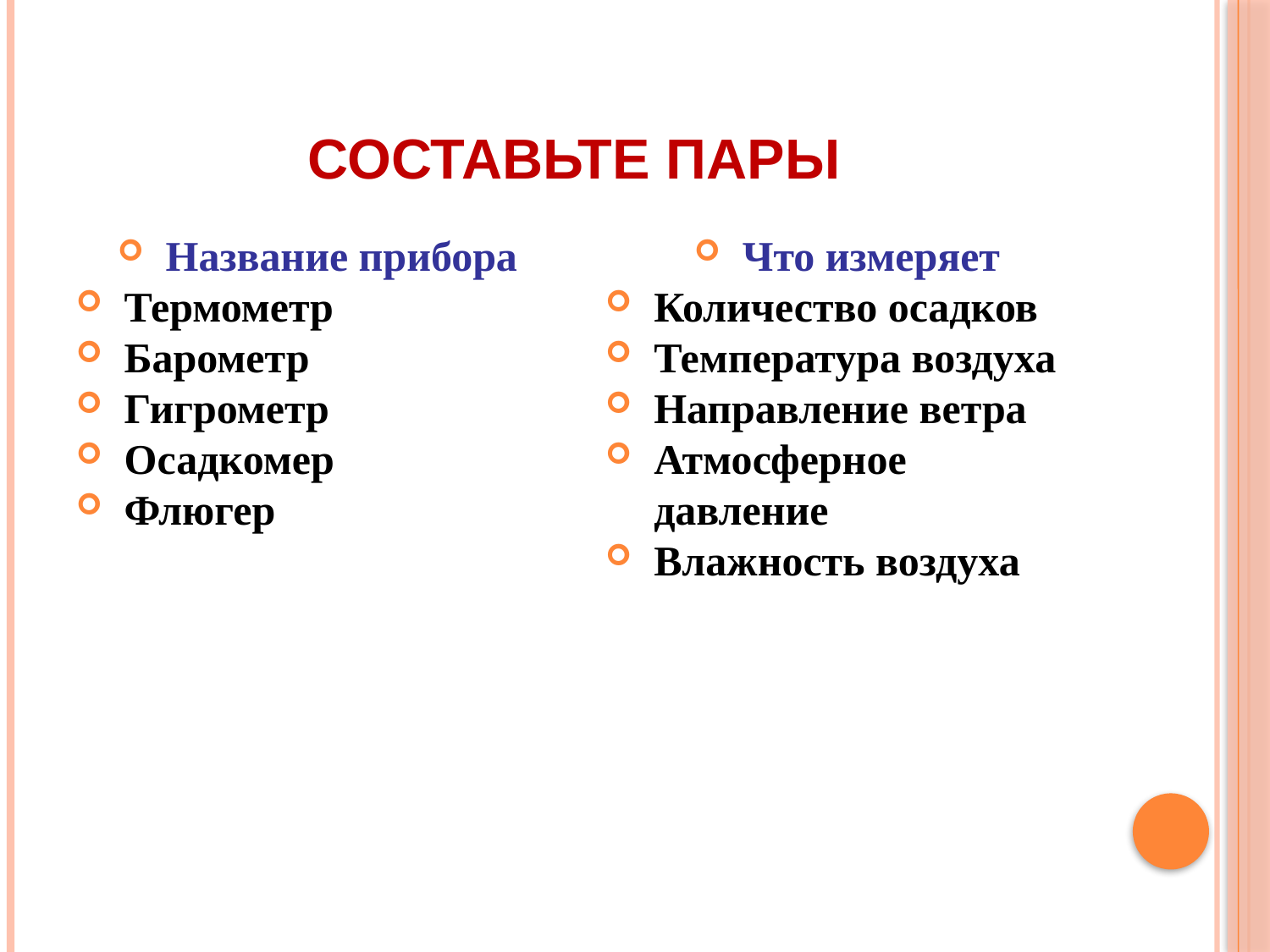

# Составьте пары
Название прибора
Термометр
Барометр
Гигрометр
Осадкомер
Флюгер

Что измеряет
Количество осадков
Температура воздуха
Направление ветра
Атмосферное давление
Влажность воздуха